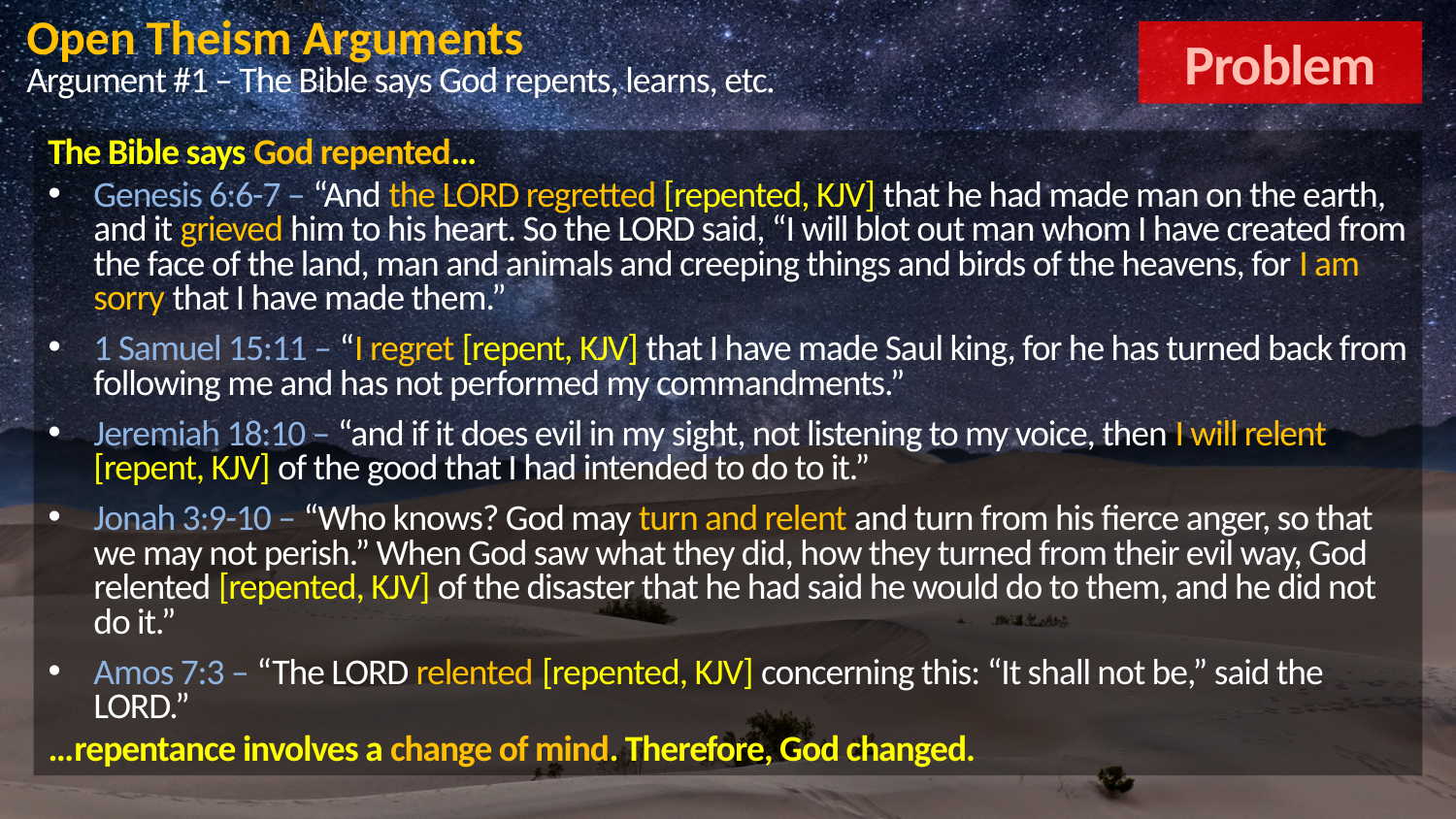

Open Theism Arguments
Problem
Argument #1 – The Bible says God repents, learns, etc.
The Bible says God repented…
Genesis 6:6-7 – “And the LORD regretted [repented, KJV] that he had made man on the earth, and it grieved him to his heart. So the LORD said, “I will blot out man whom I have created from the face of the land, man and animals and creeping things and birds of the heavens, for I am sorry that I have made them.”
1 Samuel 15:11 – “I regret [repent, KJV] that I have made Saul king, for he has turned back from following me and has not performed my commandments.”
Jeremiah 18:10 – “and if it does evil in my sight, not listening to my voice, then I will relent [repent, KJV] of the good that I had intended to do to it.”
Jonah 3:9-10 – “Who knows? God may turn and relent and turn from his fierce anger, so that we may not perish.” When God saw what they did, how they turned from their evil way, God relented [repented, KJV] of the disaster that he had said he would do to them, and he did not do it.”
Amos 7:3 – “The LORD relented [repented, KJV] concerning this: “It shall not be,” said the LORD.”
…repentance involves a change of mind. Therefore, God changed.